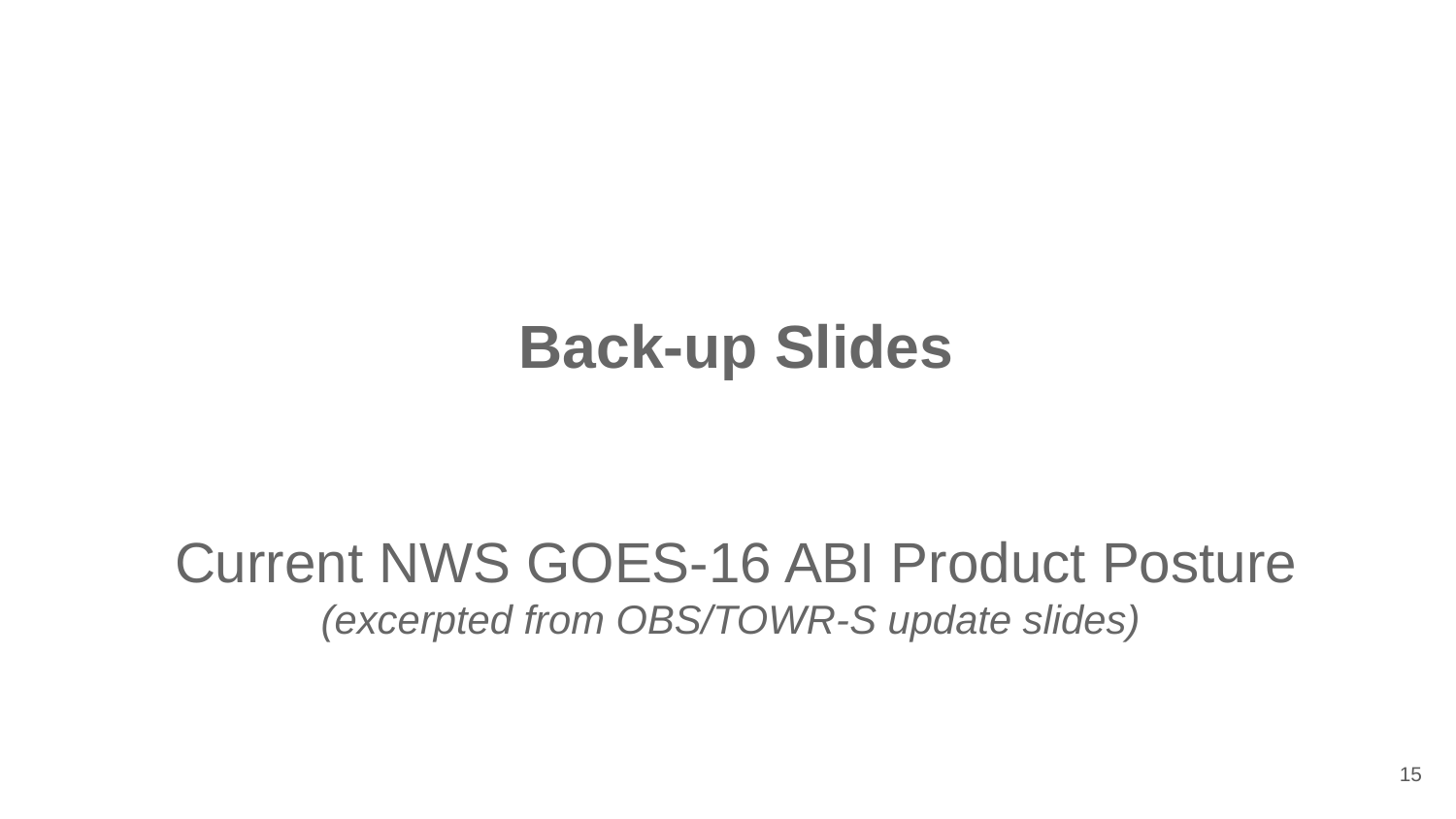

Back-up Slides

Current NWS GOES-16 ABI Product Posture
(excerpted from OBS/TOWR-S update slides)

15